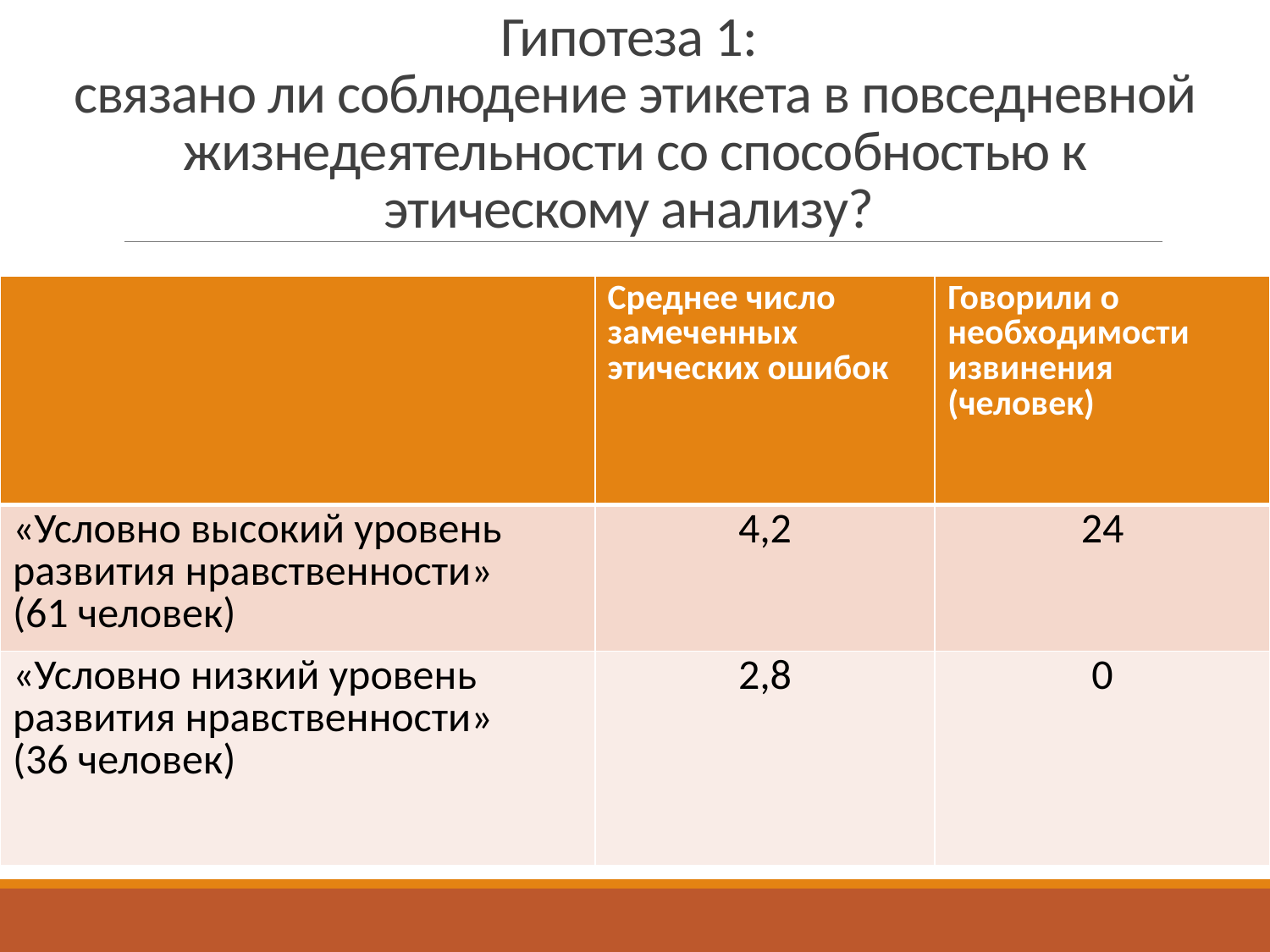

# Гипотеза 1: связано ли соблюдение этикета в повседневной жизнедеятельности со способностью к этическому анализу?
|  | Среднее число замеченных этических ошибок | Говорили о необходимости извинения (человек) |
| --- | --- | --- |
| «Условно высокий уровень развития нравственности» (61 человек) | 4,2 | 24 |
| «Условно низкий уровень развития нравственности» (36 человек) | 2,8 | 0 |